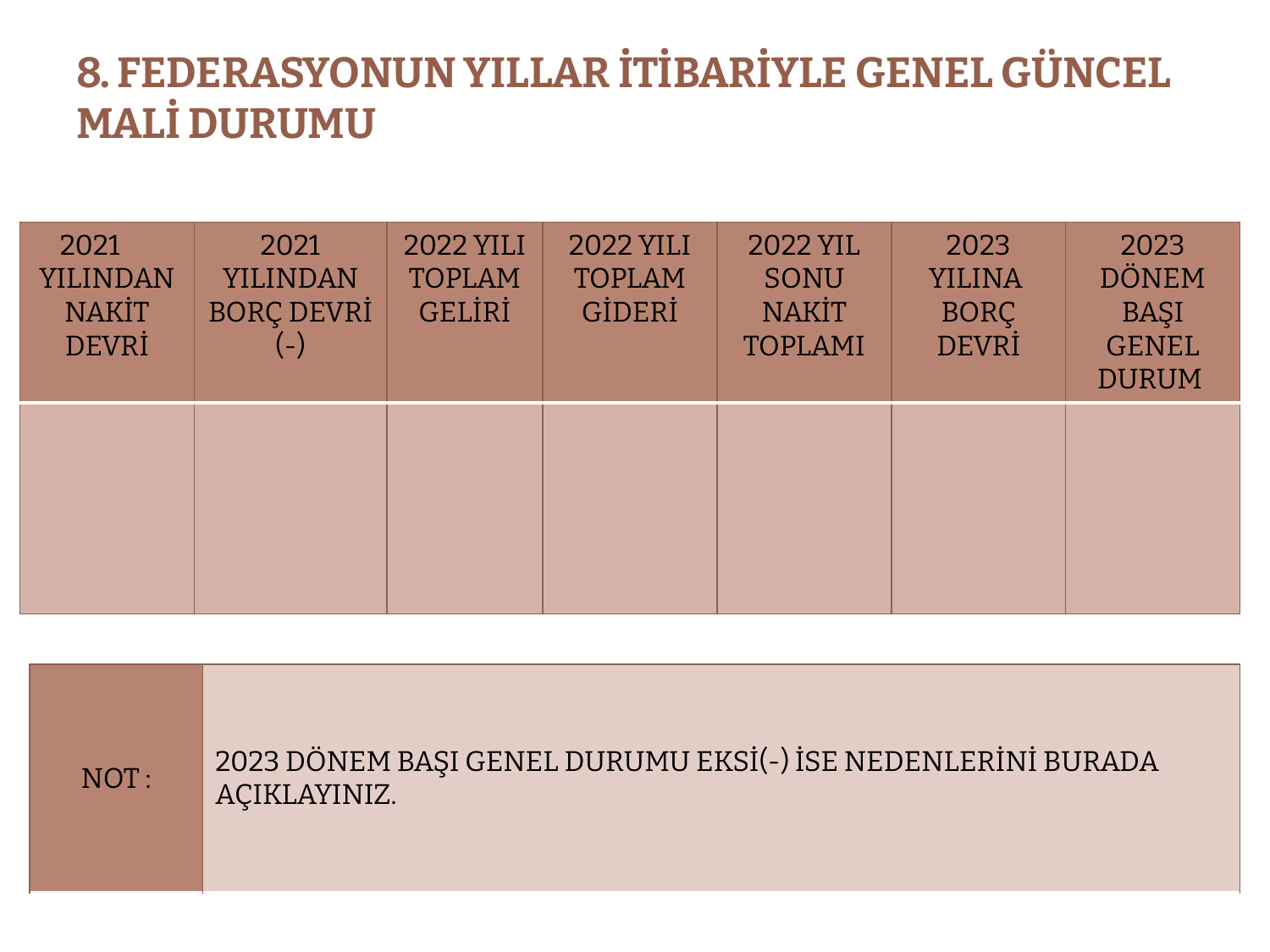

# 8. FEDERASYONUN YILLAR İTİBARİYLE GENEL GÜNCEL MALİ DURUMU
| 2021 YILINDAN NAKİT DEVRİ | 2021 YILINDAN BORÇ DEVRİ (-) | 2022 YILI TOPLAM GELİRİ | 2022 YILI TOPLAM GİDERİ | 2022 YIL SONU NAKİT TOPLAMI | 2023 YILINA BORÇ DEVRİ | 2023 DÖNEM BAŞI GENEL DURUM |
| --- | --- | --- | --- | --- | --- | --- |
|  |  |  |  |  |  |  |
| NOT : | 2023 DÖNEM BAŞI GENEL DURUMU EKSİ(-) İSE NEDENLERİNİ BURADA AÇIKLAYINIZ. |
| --- | --- |